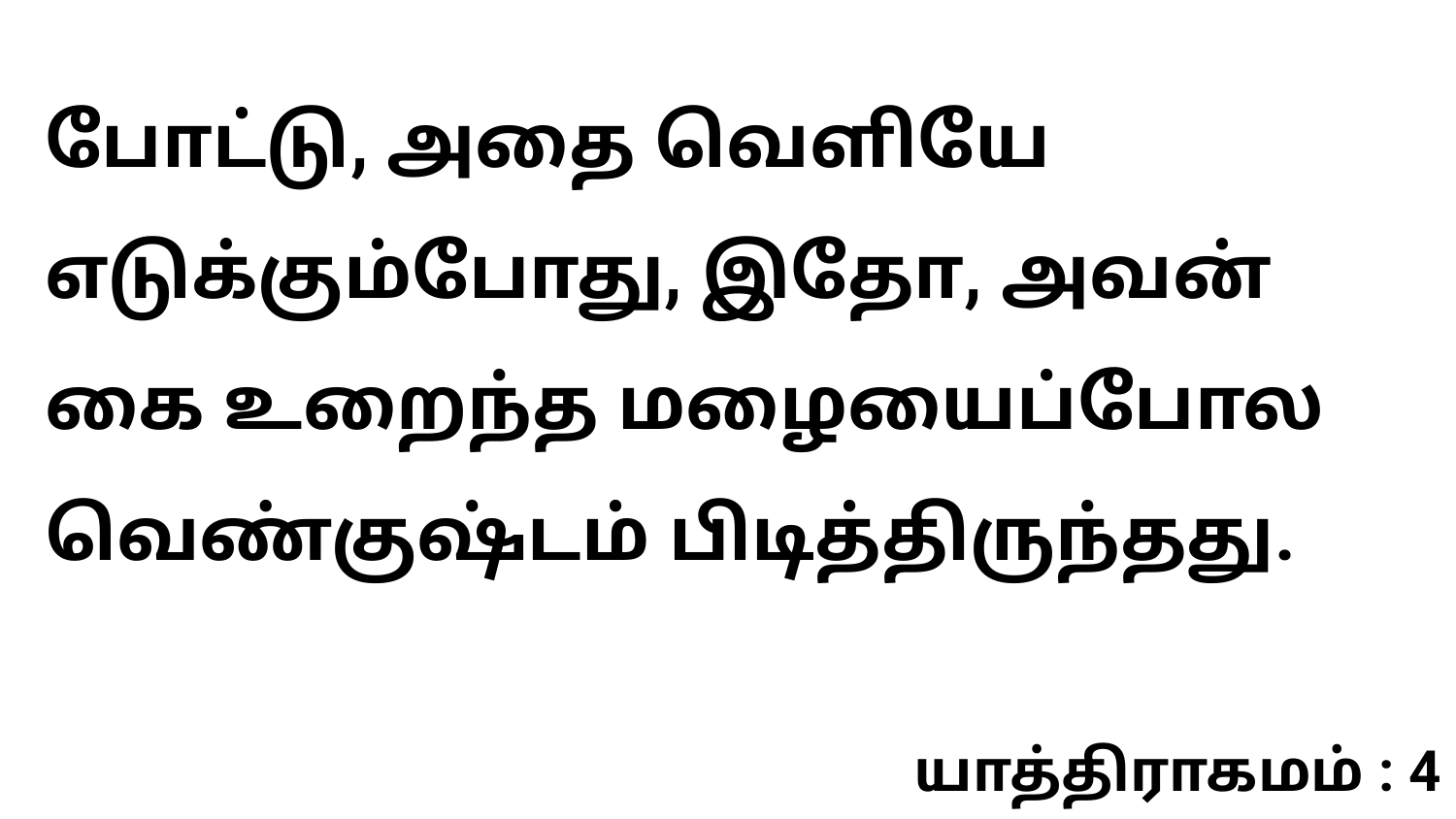

போட்டு, அதை வெளியே எடுக்கும்போது, இதோ, அவன் கை உறைந்த மழையைப்போல வெண்குஷ்டம் பிடித்திருந்தது.
யாத்திராகமம் : 4